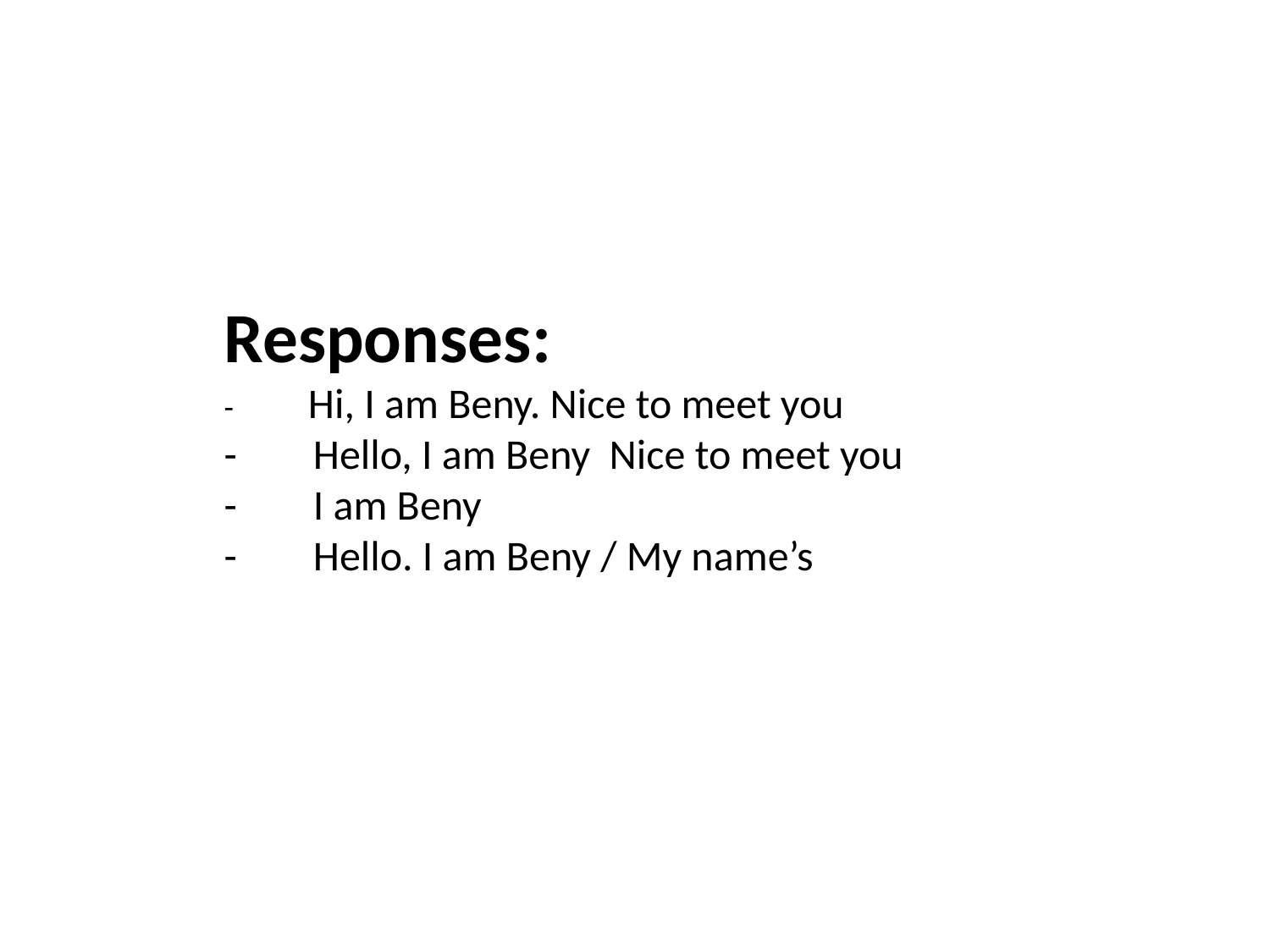

Responses:
-          Hi, I am Beny. Nice to meet you
-        Hello, I am Beny  Nice to meet you
-        I am Beny
-        Hello. I am Beny / My name’s